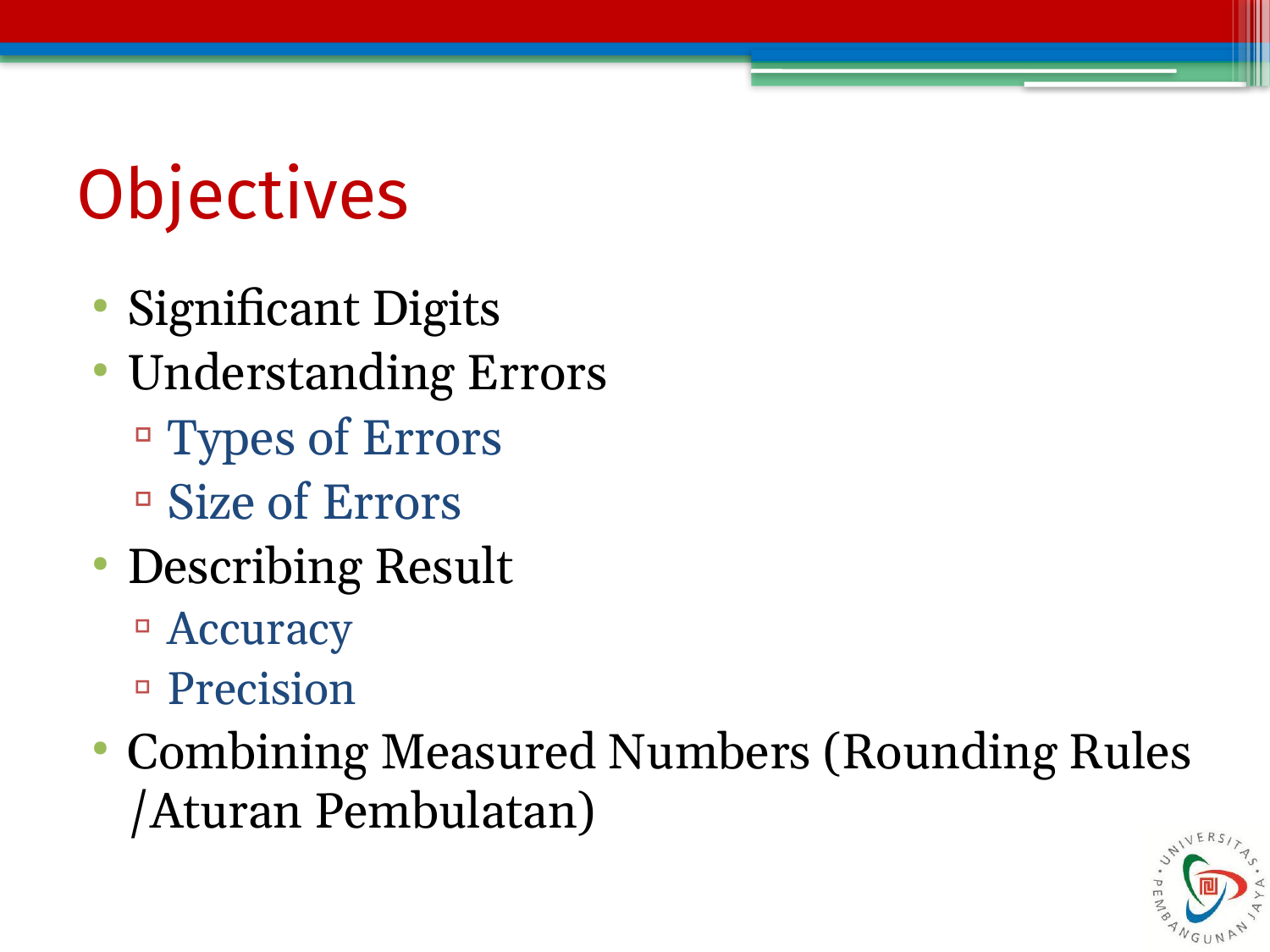

# Objectives
Significant Digits
Understanding Errors
Types of Errors
Size of Errors
Describing Result
Accuracy
Precision
Combining Measured Numbers (Rounding Rules /Aturan Pembulatan)